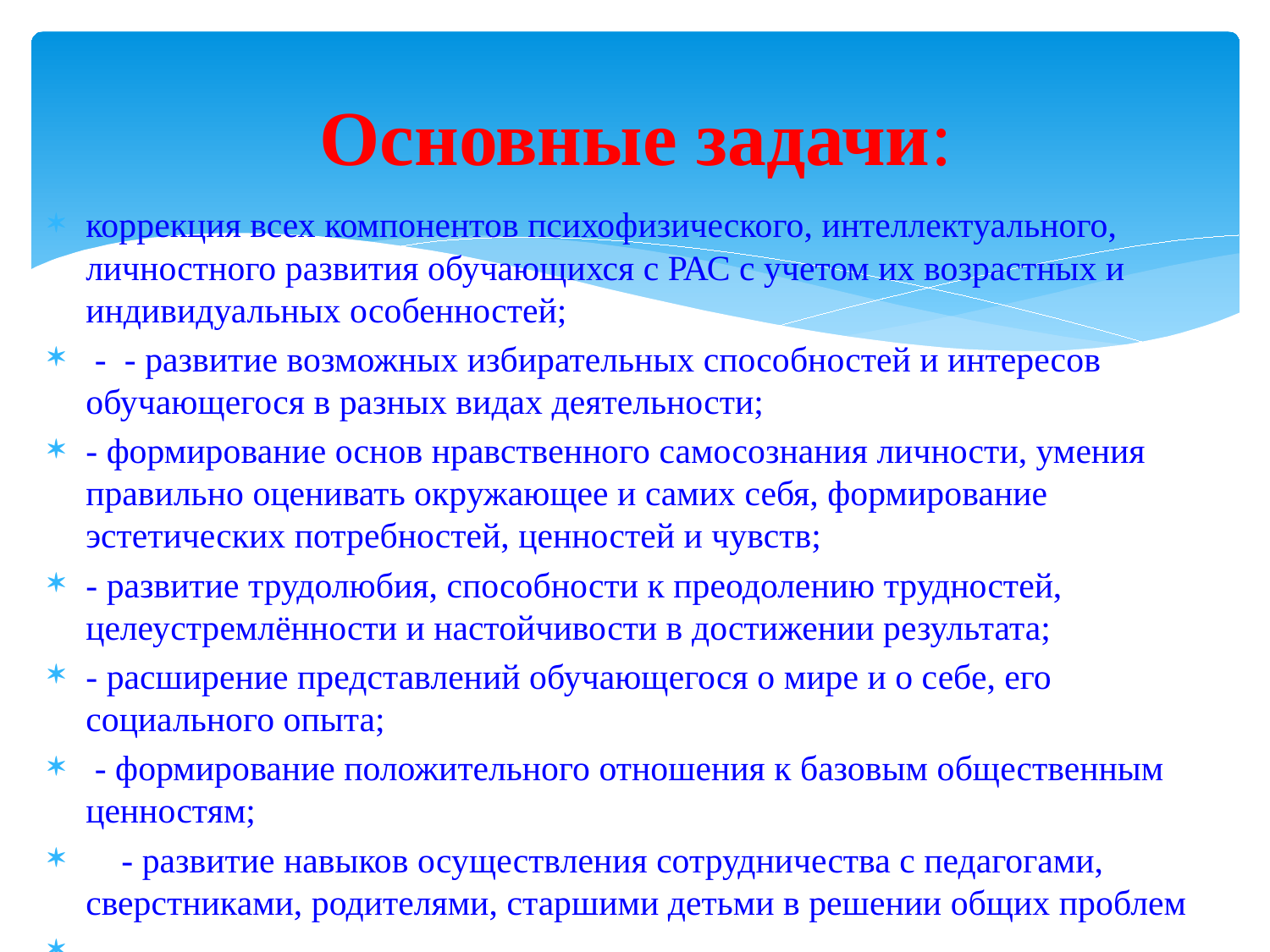

# Основные задачи:
коррекция всех компонентов психофизического, интеллектуального, личностного развития обучающихся с РАС с учетом их возрастных и индивидуальных особенностей;
 -  - развитие возможных избирательных способностей и интересов обучающегося в разных видах деятельности;
- формирование основ нравственного самосознания личности, умения правильно оценивать окружающее и самих себя, формирование эстетических потребностей, ценностей и чувств;
- развитие трудолюбия, способности к преодолению трудностей, целеустремлённости и настойчивости в достижении результата;
- расширение представлений обучающегося о мире и о себе, его социального опыта;
 - формирование положительного отношения к базовым общественным  ценностям;
    - развитие навыков осуществления сотрудничества с педагогами, сверстниками, родителями, старшими детьми в решении общих проблем